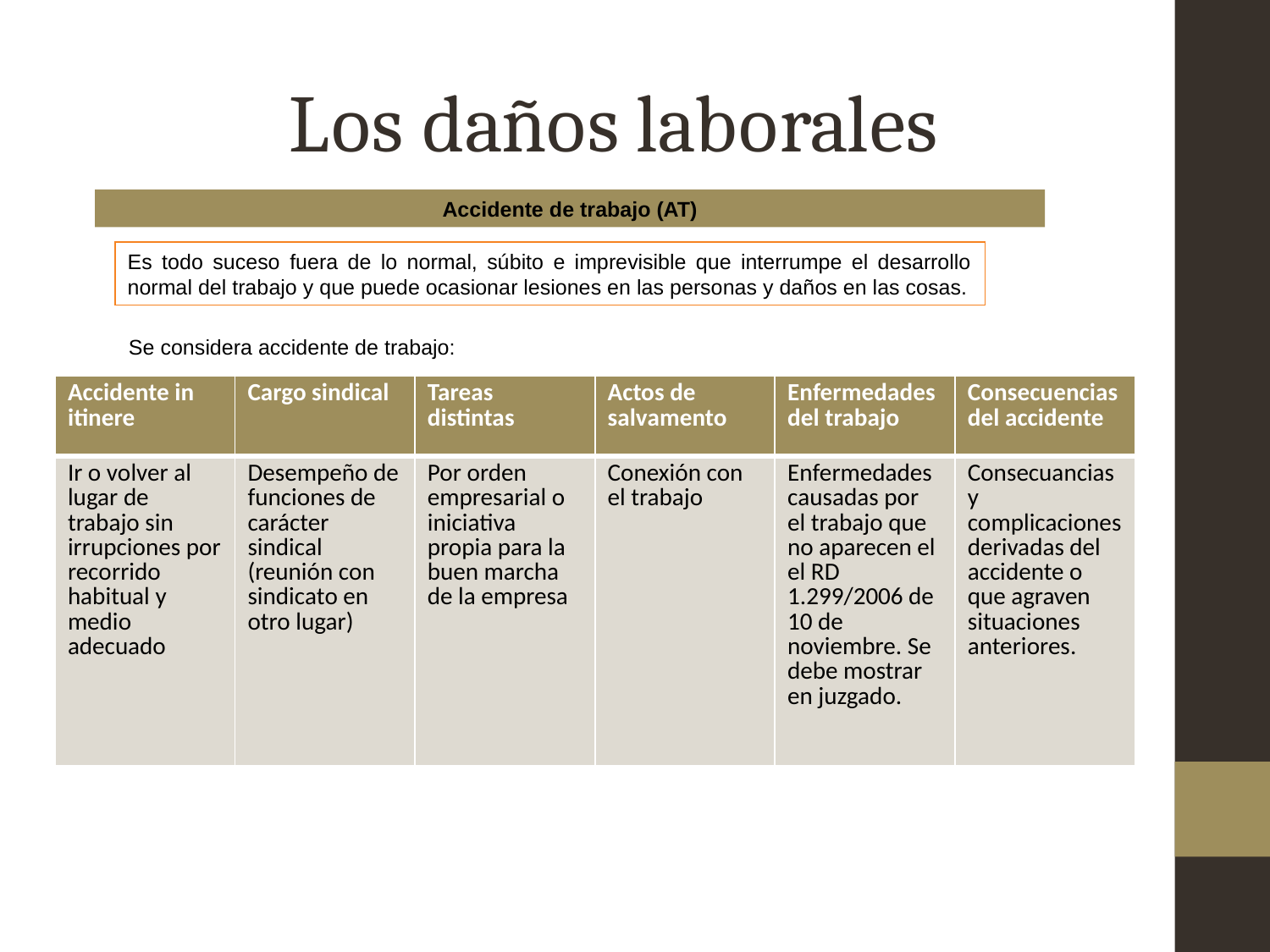

Los daños laborales
Accidente de trabajo (AT)
Es todo suceso fuera de lo normal, súbito e imprevisible que interrumpe el desarrollo normal del trabajo y que puede ocasionar lesiones en las personas y daños en las cosas.
Se considera accidente de trabajo:
| Accidente in itinere | Cargo sindical | Tareas distintas | Actos de salvamento | Enfermedades del trabajo | Consecuencias del accidente |
| --- | --- | --- | --- | --- | --- |
| Ir o volver al lugar de trabajo sin irrupciones por recorrido habitual y medio adecuado | Desempeño de funciones de carácter sindical (reunión con sindicato en otro lugar) | Por orden empresarial o iniciativa propia para la buen marcha de la empresa | Conexión con el trabajo | Enfermedades causadas por el trabajo que no aparecen el el RD 1.299/2006 de 10 de noviembre. Se debe mostrar en juzgado. | Consecuancias y complicaciones derivadas del accidente o que agraven situaciones anteriores. |